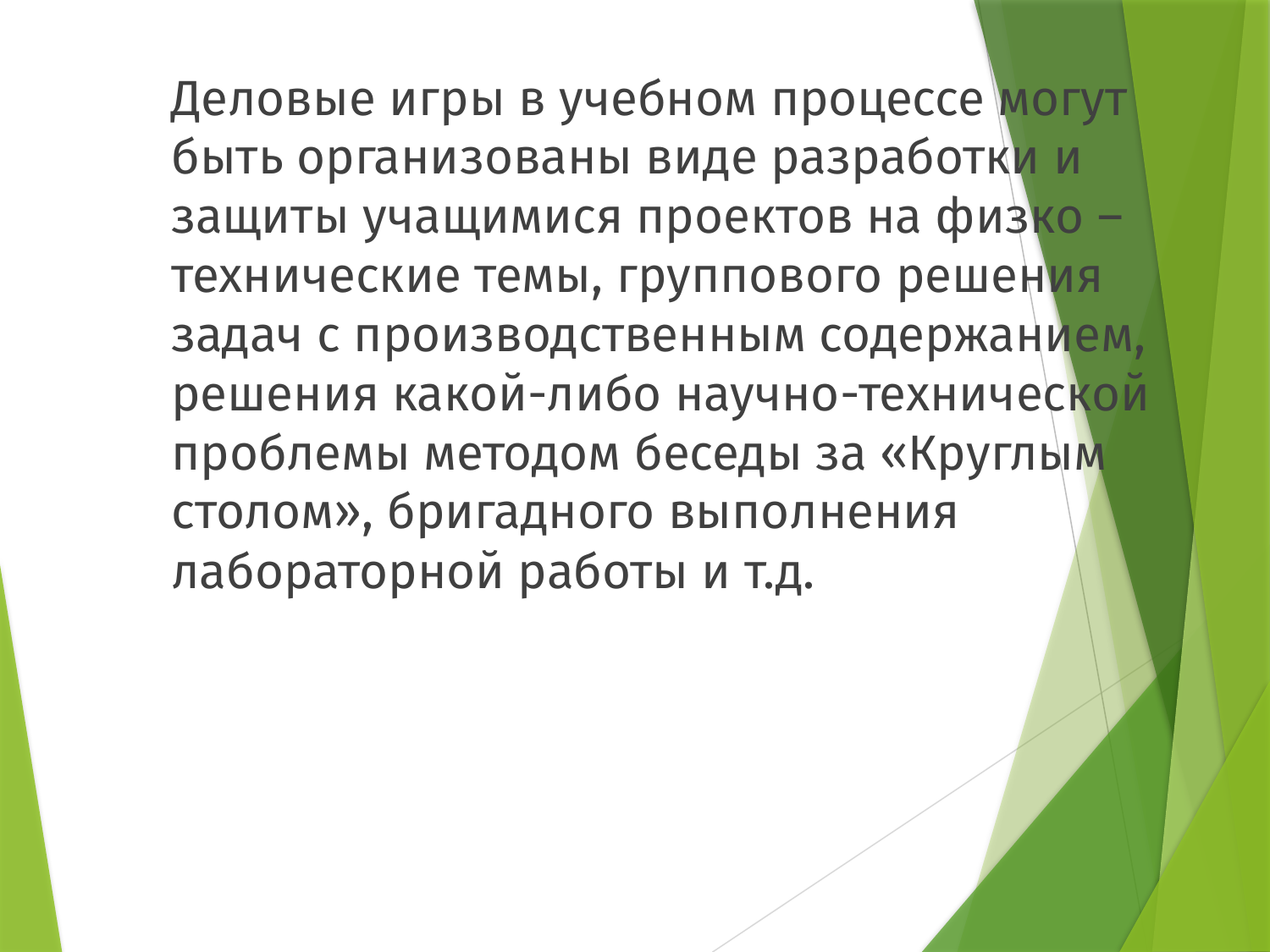

Деловые игры в учебном процессе могут быть организованы виде разработки и защиты учащимися проектов на физко – технические темы, группового решения задач с производственным содержанием, решения какой-либо научно-технической проблемы методом беседы за «Круглым столом», бригадного выполнения лабораторной работы и т.д.